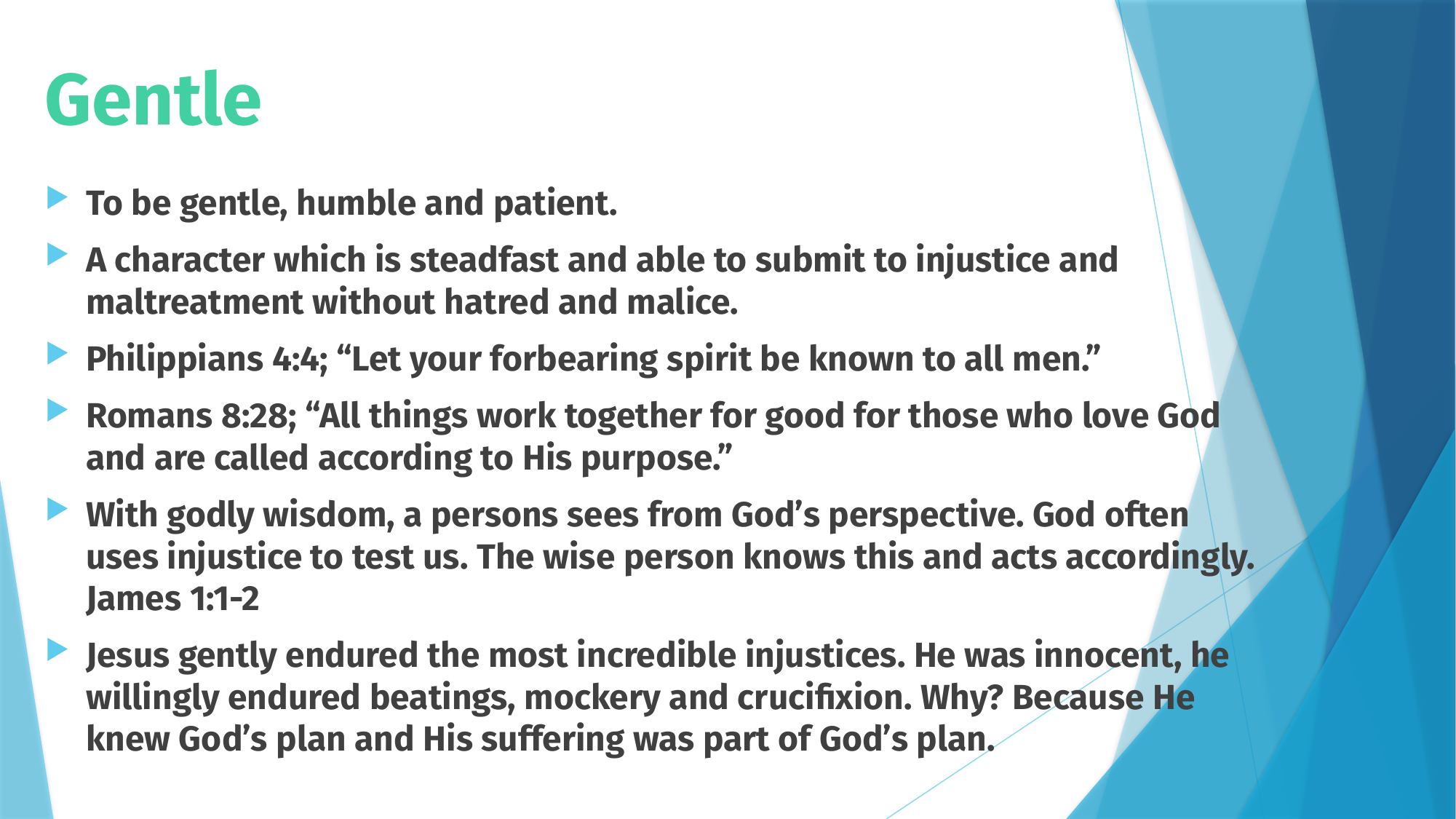

# Gentle
To be gentle, humble and patient.
A character which is steadfast and able to submit to injustice and maltreatment without hatred and malice.
Philippians 4:4; “Let your forbearing spirit be known to all men.”
Romans 8:28; “All things work together for good for those who love God and are called according to His purpose.”
With godly wisdom, a persons sees from God’s perspective. God often uses injustice to test us. The wise person knows this and acts accordingly. James 1:1-2
Jesus gently endured the most incredible injustices. He was innocent, he willingly endured beatings, mockery and crucifixion. Why? Because He knew God’s plan and His suffering was part of God’s plan.